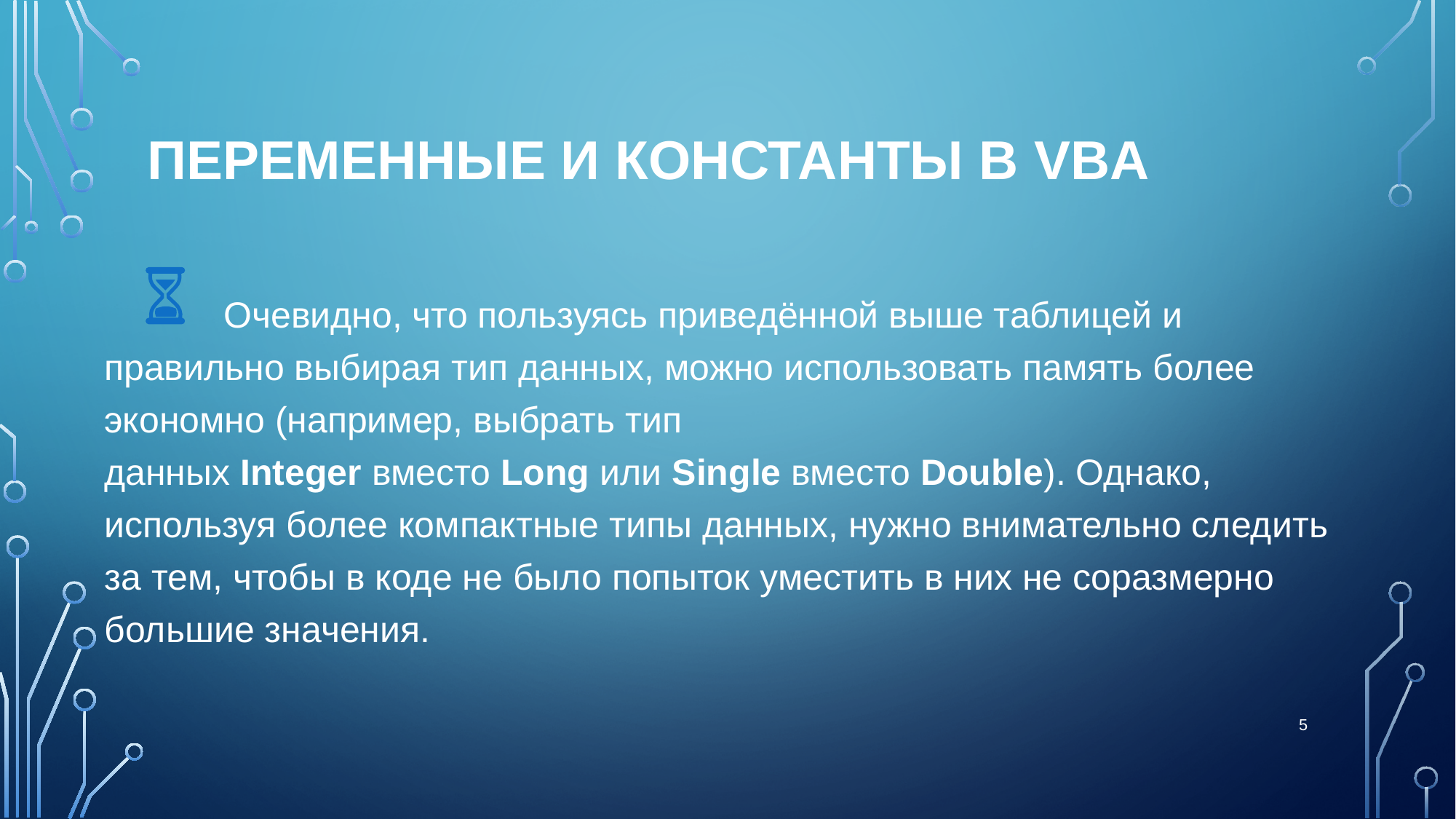

# Переменные и константы в vba

	 Очевидно, что пользуясь приведённой выше таблицей и правильно выбирая тип данных, можно использовать память более экономно (например, выбрать тип данных Integer вместо Long или Single вместо Double). Однако, используя более компактные типы данных, нужно внимательно следить за тем, чтобы в коде не было попыток уместить в них не соразмерно большие значения.

5